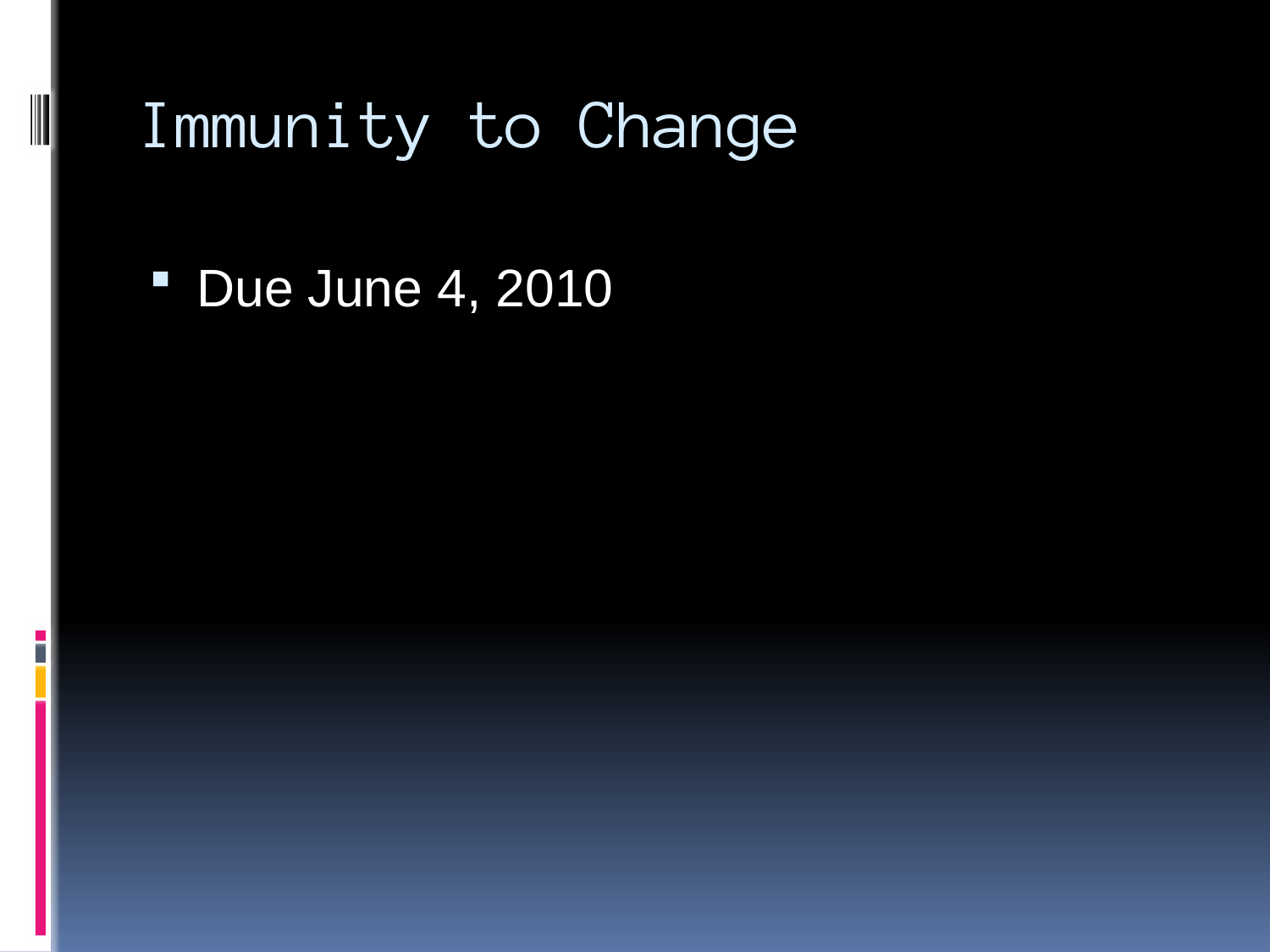

# Immunity to Change
Due June 4, 2010